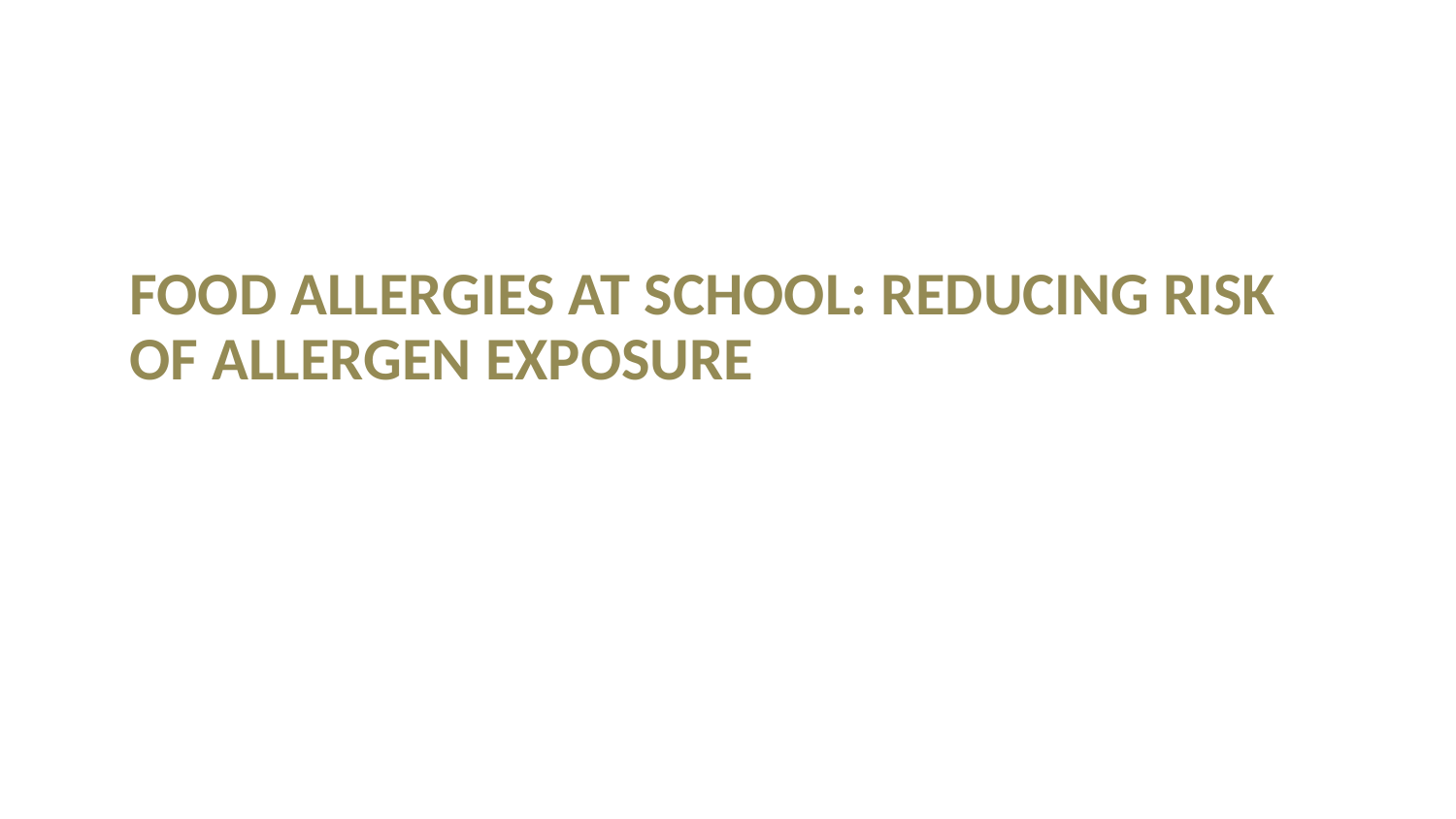

# Food Allergies at School: Reducing Risk of Allergen Exposure